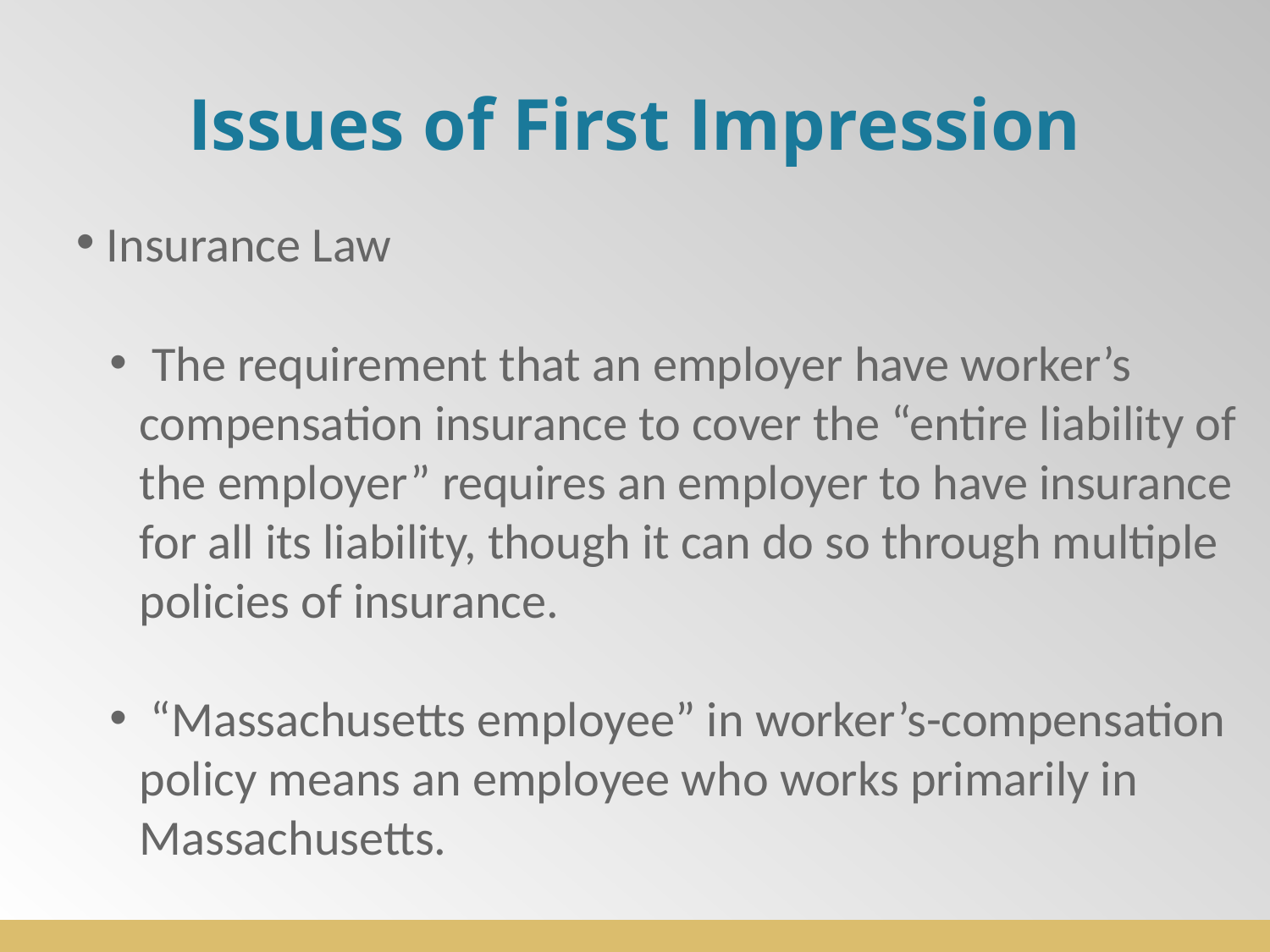

# Issues of First Impression

 Insurance Law

 The requirement that an employer have worker’s compensation insurance to cover the “entire liability of the employer” requires an employer to have insurance for all its liability, though it can do so through multiple policies of insurance.

 “Massachusetts employee” in worker’s-compensation policy means an employee who works primarily in Massachusetts.